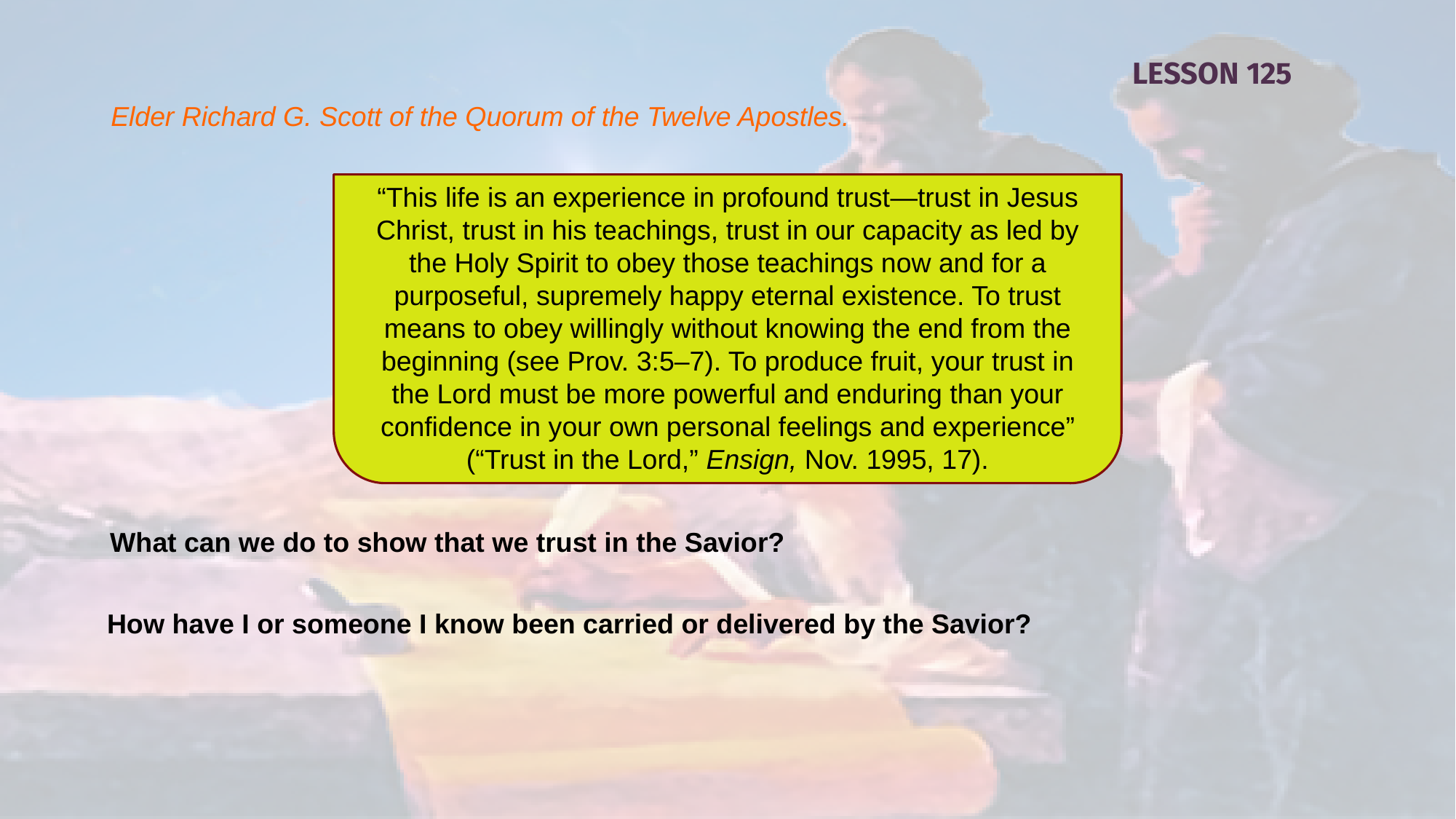

LESSON 125
Elder Richard G. Scott of the Quorum of the Twelve Apostles.

“This life is an experience in profound trust﻿—trust in Jesus Christ, trust in his teachings, trust in our capacity as led by the Holy Spirit to obey those teachings now and for a purposeful, supremely happy eternal existence. To trust means to obey willingly without knowing the end from the beginning (see Prov. 3:5–7). To produce fruit, your trust in the Lord must be more powerful and enduring than your confidence in your own personal feelings and experience” (“Trust in the Lord,” Ensign, Nov. 1995, 17).
What can we do to show that we trust in the Savior?
How have I or someone I know been carried or delivered by the Savior?